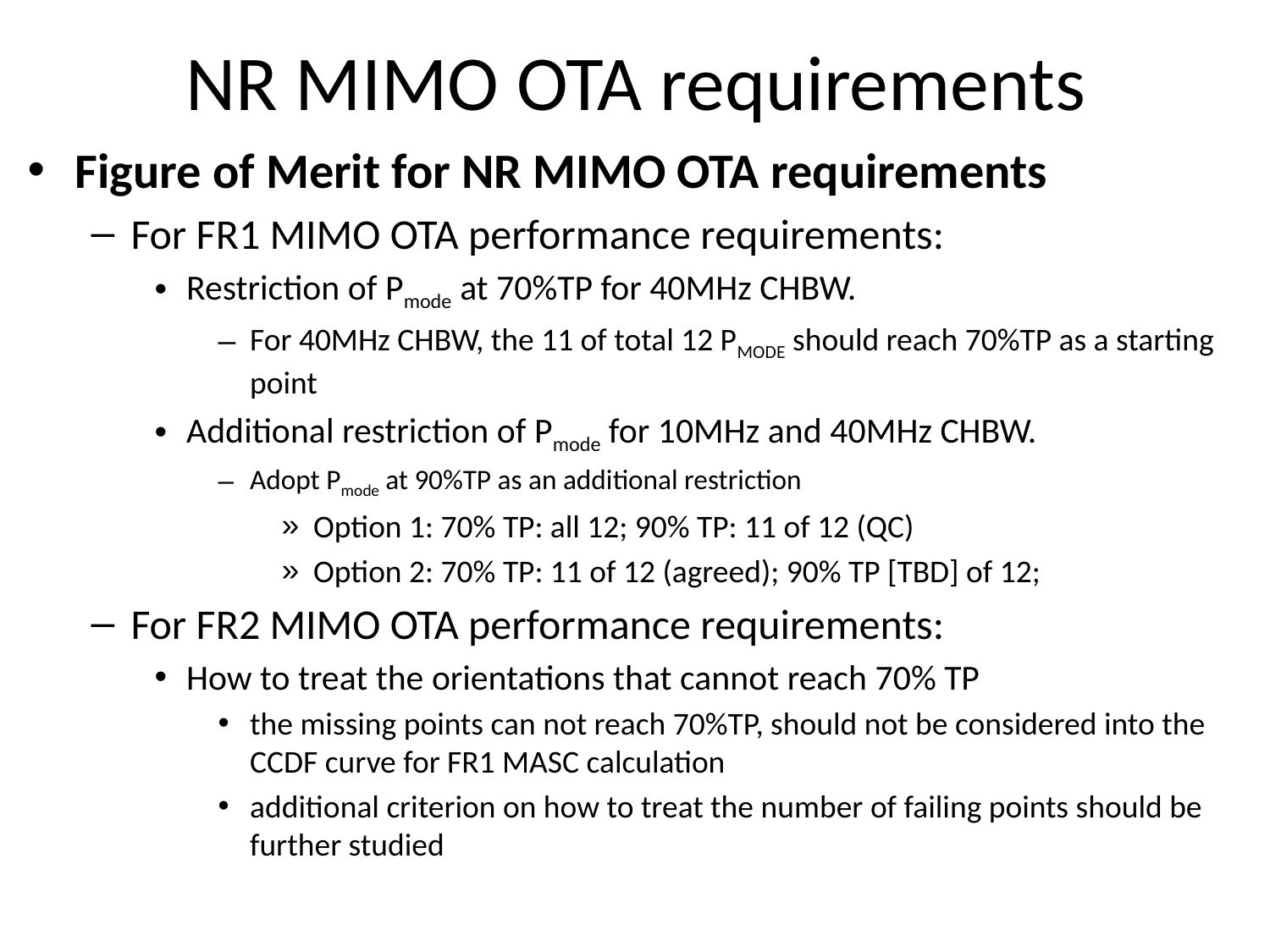

# NR MIMO OTA requirements
Figure of Merit for NR MIMO OTA requirements
For FR1 MIMO OTA performance requirements:
Restriction of Pmode at 70%TP for 40MHz CHBW.
For 40MHz CHBW, the 11 of total 12 PMODE should reach 70%TP as a starting point
Additional restriction of Pmode for 10MHz and 40MHz CHBW.
Adopt Pmode at 90%TP as an additional restriction
Option 1: 70% TP: all 12; 90% TP: 11 of 12 (QC)
Option 2: 70% TP: 11 of 12 (agreed); 90% TP [TBD] of 12;
For FR2 MIMO OTA performance requirements:
How to treat the orientations that cannot reach 70% TP
the missing points can not reach 70%TP, should not be considered into the CCDF curve for FR1 MASC calculation
additional criterion on how to treat the number of failing points should be further studied